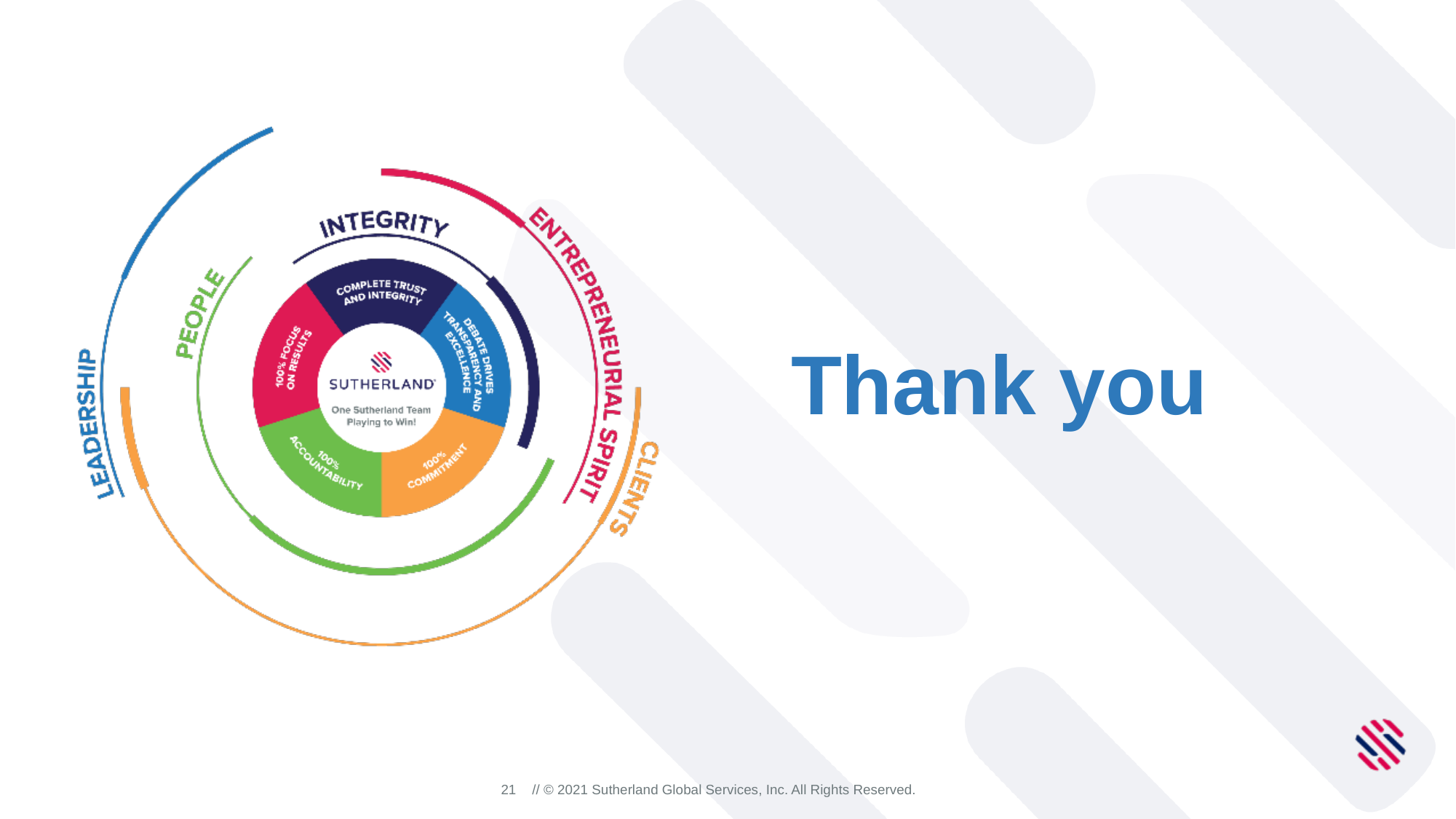

# Thank you
21
// © 2021 Sutherland Global Services, Inc. All Rights Reserved.